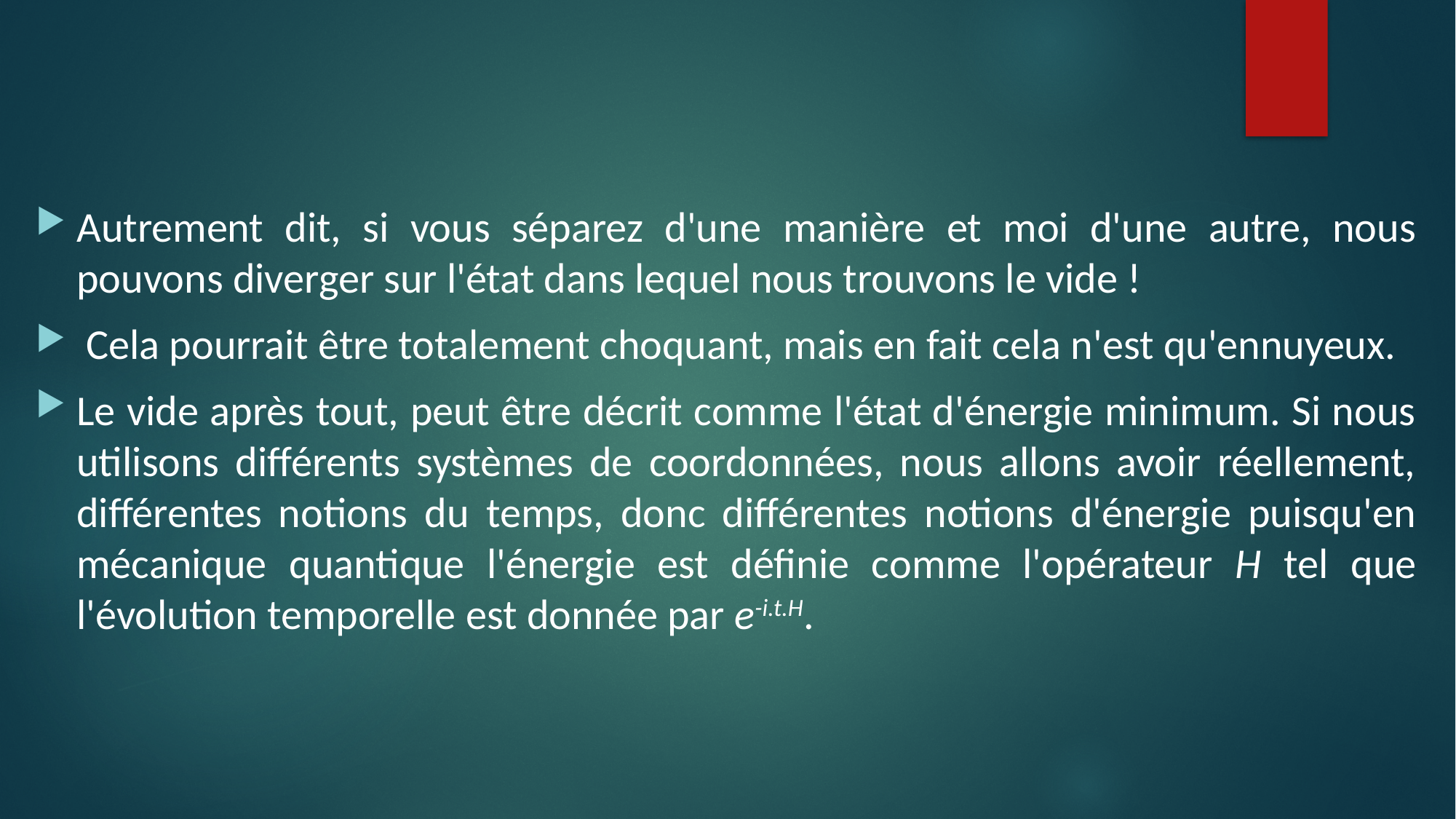

Autrement dit, si vous séparez d'une manière et moi d'une autre, nous pouvons diverger sur l'état dans lequel nous trouvons le vide !
 Cela pourrait être totalement choquant, mais en fait cela n'est qu'ennuyeux.
Le vide après tout, peut être décrit comme l'état d'énergie minimum. Si nous utilisons différents systèmes de coordonnées, nous allons avoir réellement, différentes notions du temps, donc différentes notions d'énergie puisqu'en mécanique quantique l'énergie est définie comme l'opérateur H tel que l'évolution temporelle est donnée par e-i.t.H.